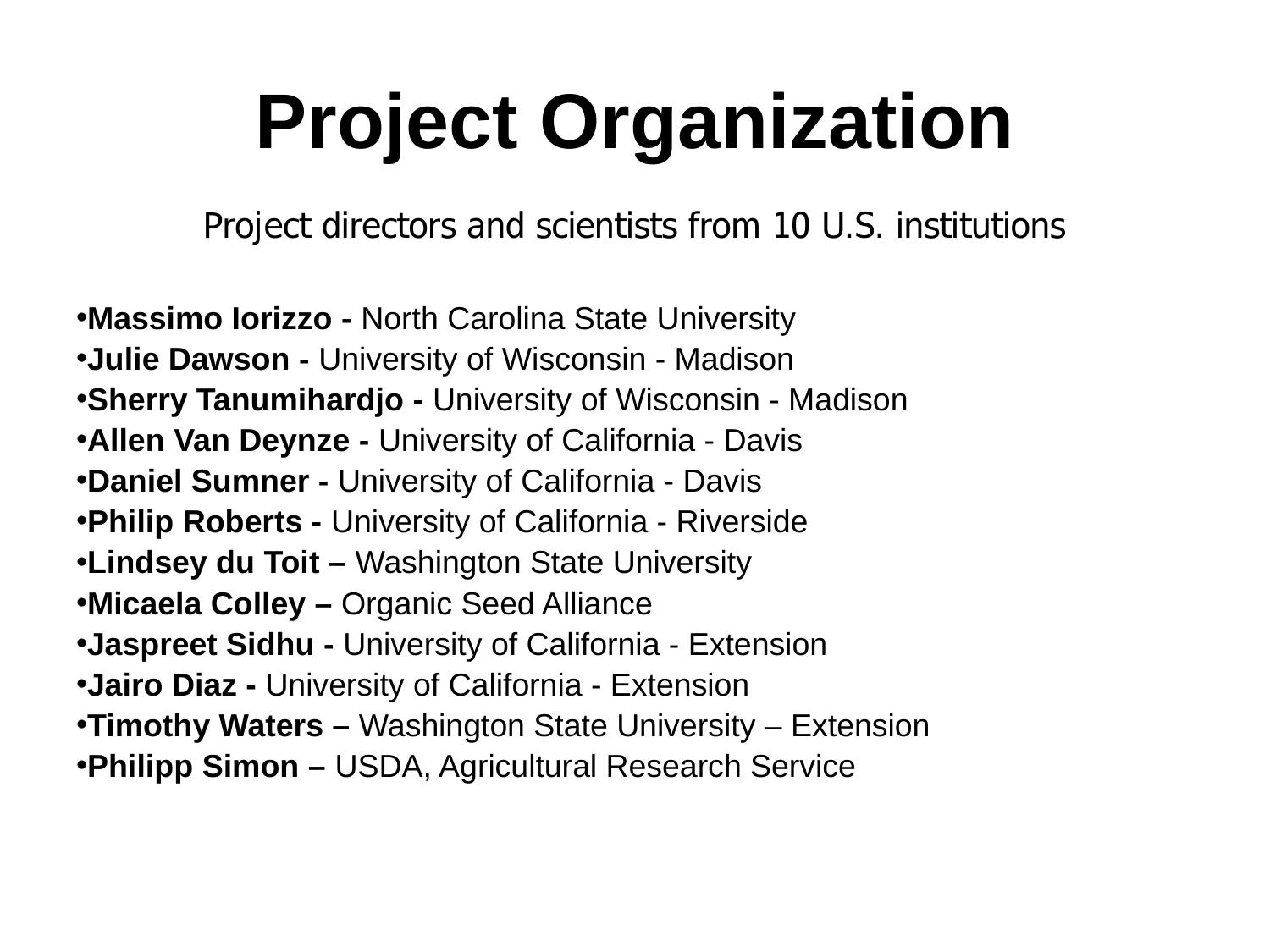

# Project Organization
	Project directors and scientists from 10 U.S. institutions

Massimo Iorizzo - North Carolina State University
Julie Dawson - University of Wisconsin - Madison
Sherry Tanumihardjo - University of Wisconsin - Madison
Allen Van Deynze - University of California - Davis
Daniel Sumner - University of California - Davis
Philip Roberts - University of California - Riverside
Lindsey du Toit – Washington State University
Micaela Colley – Organic Seed Alliance
Jaspreet Sidhu - University of California - Extension
Jairo Diaz - University of California - Extension
Timothy Waters – Washington State University – Extension
Philipp Simon – USDA, Agricultural Research Service